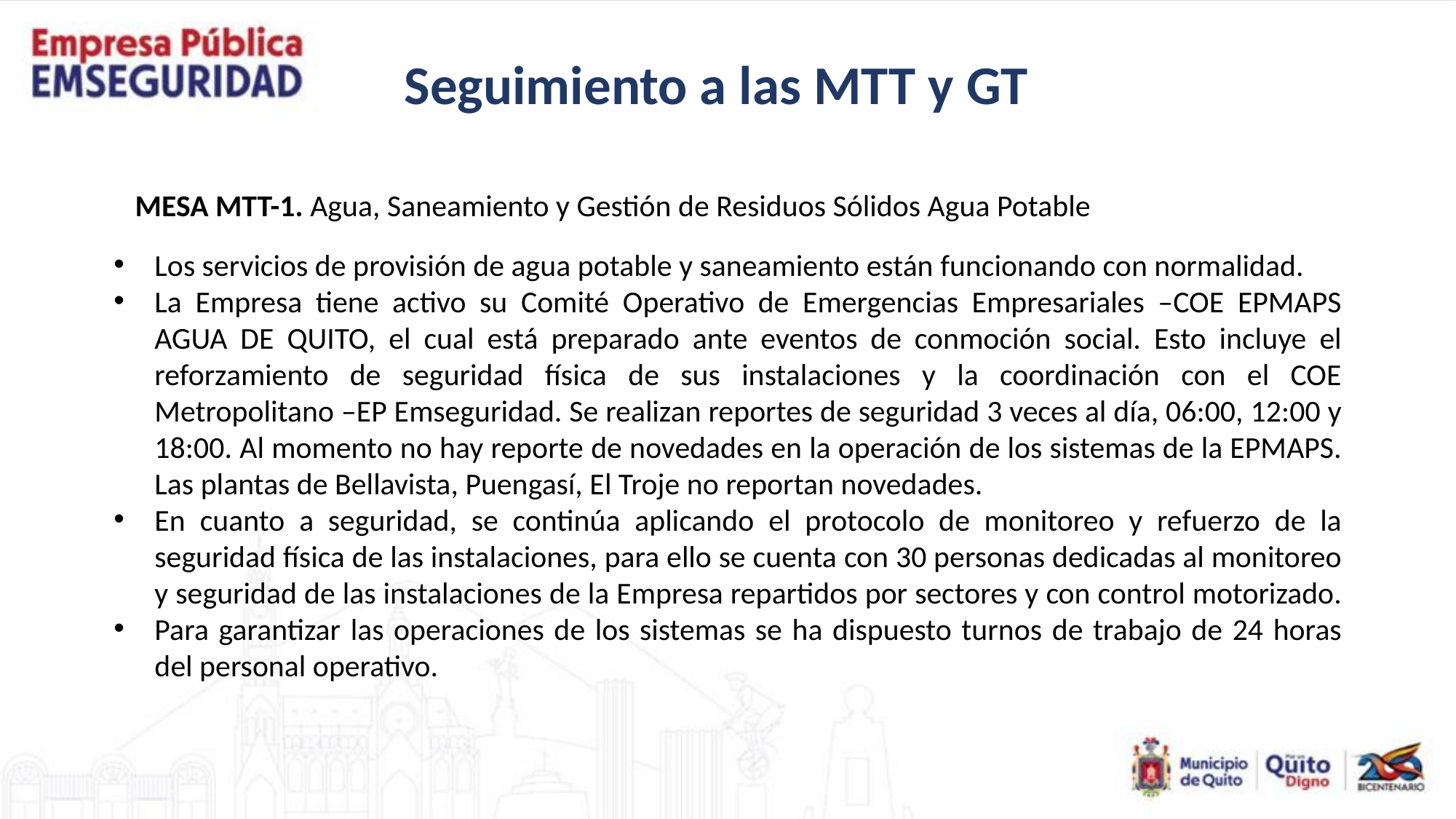

Seguimiento a las MTT y GT
MESA MTT-1. Agua, Saneamiento y Gestión de Residuos Sólidos Agua Potable
Los servicios de provisión de agua potable y saneamiento están funcionando con normalidad.
La Empresa tiene activo su Comité Operativo de Emergencias Empresariales –COE EPMAPS AGUA DE QUITO, el cual está preparado ante eventos de conmoción social. Esto incluye el reforzamiento de seguridad física de sus instalaciones y la coordinación con el COE Metropolitano –EP Emseguridad. Se realizan reportes de seguridad 3 veces al día, 06:00, 12:00 y 18:00. Al momento no hay reporte de novedades en la operación de los sistemas de la EPMAPS. Las plantas de Bellavista, Puengasí, El Troje no reportan novedades.
En cuanto a seguridad, se continúa aplicando el protocolo de monitoreo y refuerzo de la seguridad física de las instalaciones, para ello se cuenta con 30 personas dedicadas al monitoreo y seguridad de las instalaciones de la Empresa repartidos por sectores y con control motorizado.
Para garantizar las operaciones de los sistemas se ha dispuesto turnos de trabajo de 24 horas del personal operativo.